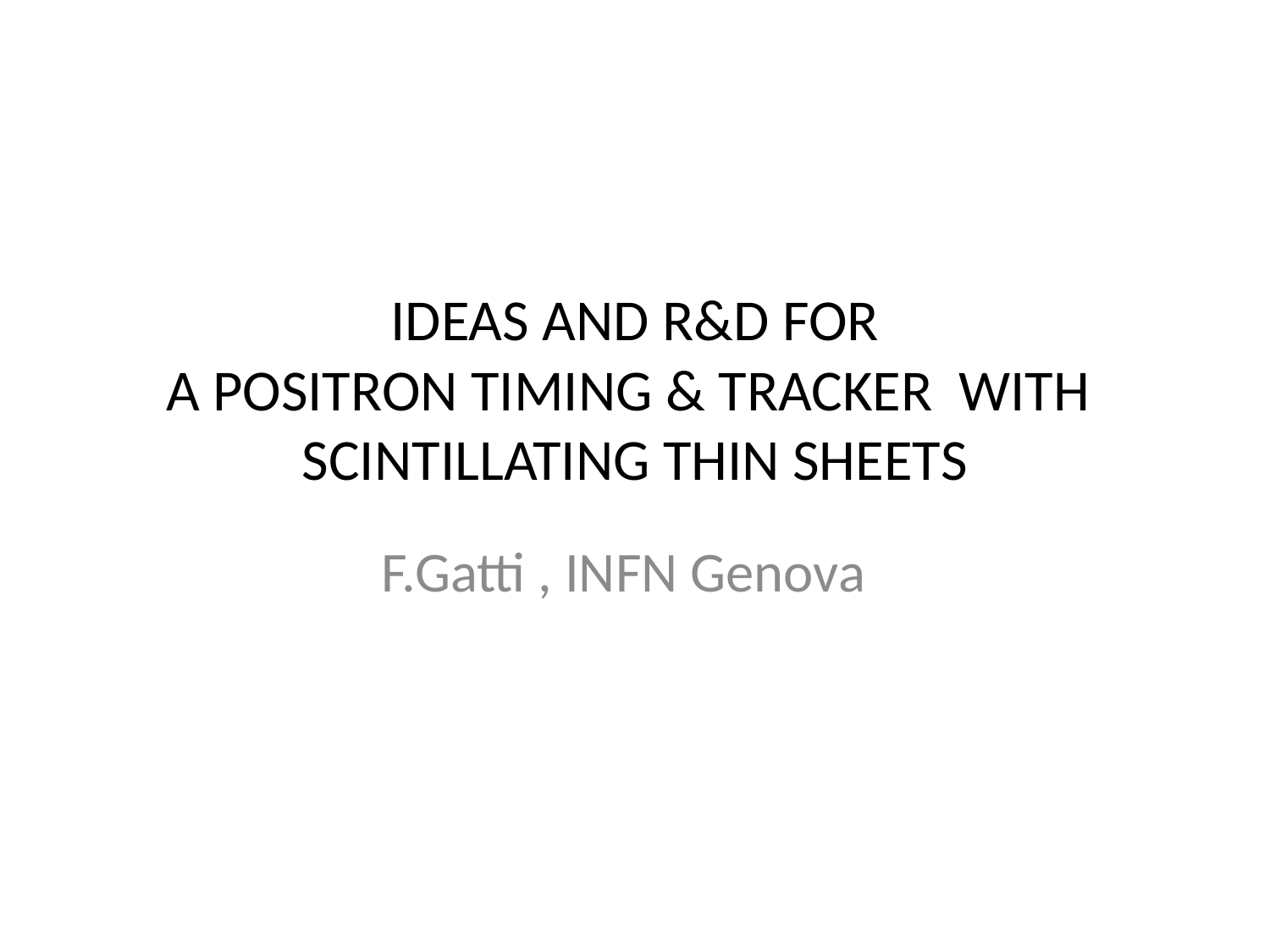

# IDEAS and R&D for a positron timing & tracker  with scintillating thin sheets
F.Gatti , INFN Genova